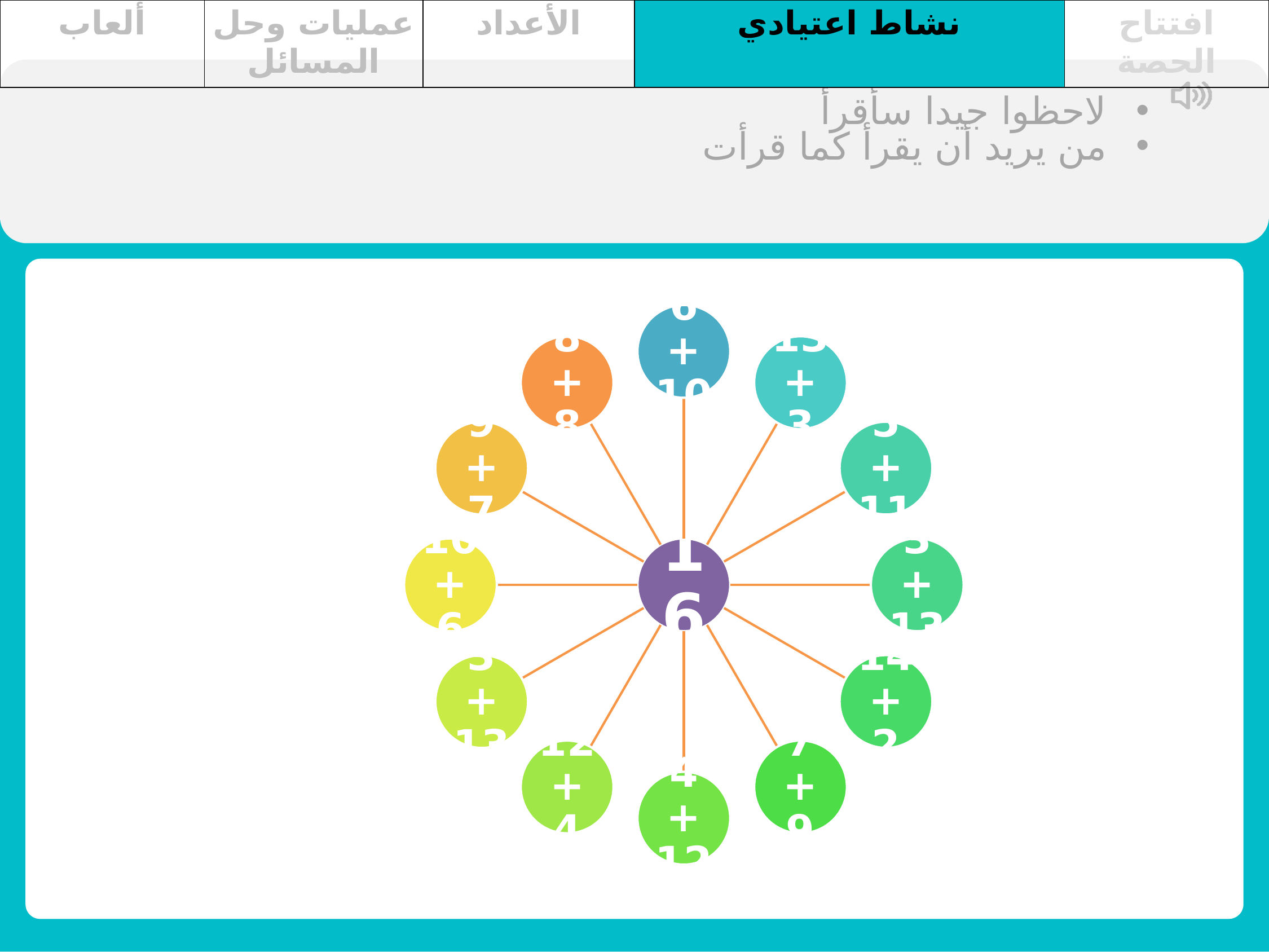

| ألعاب | عمليات وحل المسائل | الأعداد | نشاط اعتيادي | افتتاح الحصة |
| --- | --- | --- | --- | --- |

لاحظوا جيدا سأقرأ
من يريد أن يقرأ كما قرأت

16

6+10

13+3

5+11

3+13

14+2

7+9

4+12

12+4

3+13

10+6

9+7

8+8